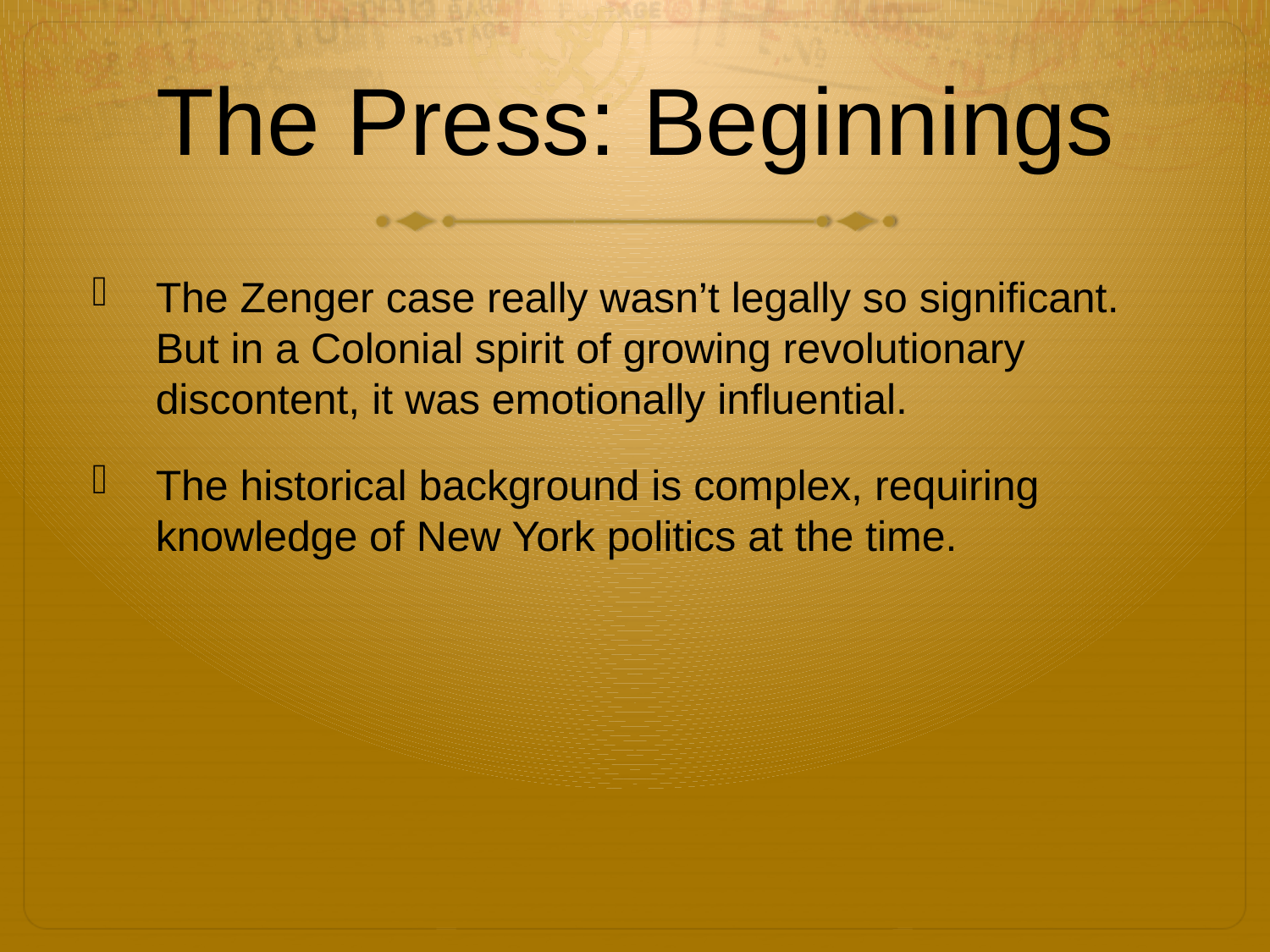

# The Press: Beginnings
The Zenger case really wasn’t legally so significant. But in a Colonial spirit of growing revolutionary discontent, it was emotionally influential.
The historical background is complex, requiring knowledge of New York politics at the time.